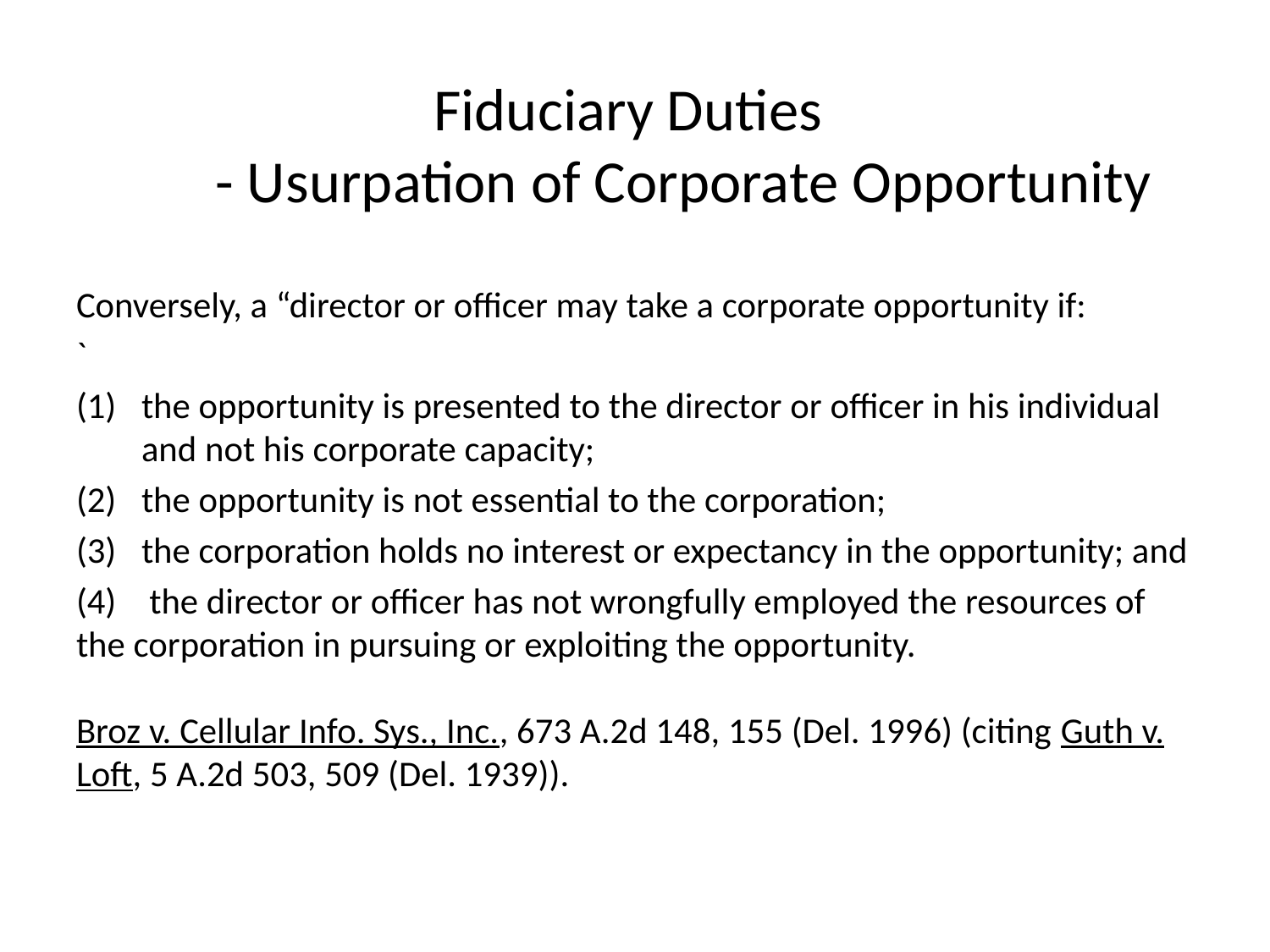

# Fiduciary Duties - Usurpation of Corporate Opportunity
Conversely, a “director or officer may take a corporate opportunity if:
`
the opportunity is presented to the director or officer in his individual and not his corporate capacity;
the opportunity is not essential to the corporation;
the corporation holds no interest or expectancy in the opportunity; and
(4)    the director or officer has not wrongfully employed the resources of the corporation in pursuing or exploiting the opportunity.
Broz v. Cellular Info. Sys., Inc., 673 A.2d 148, 155 (Del. 1996) (citing Guth v. Loft, 5 A.2d 503, 509 (Del. 1939)).